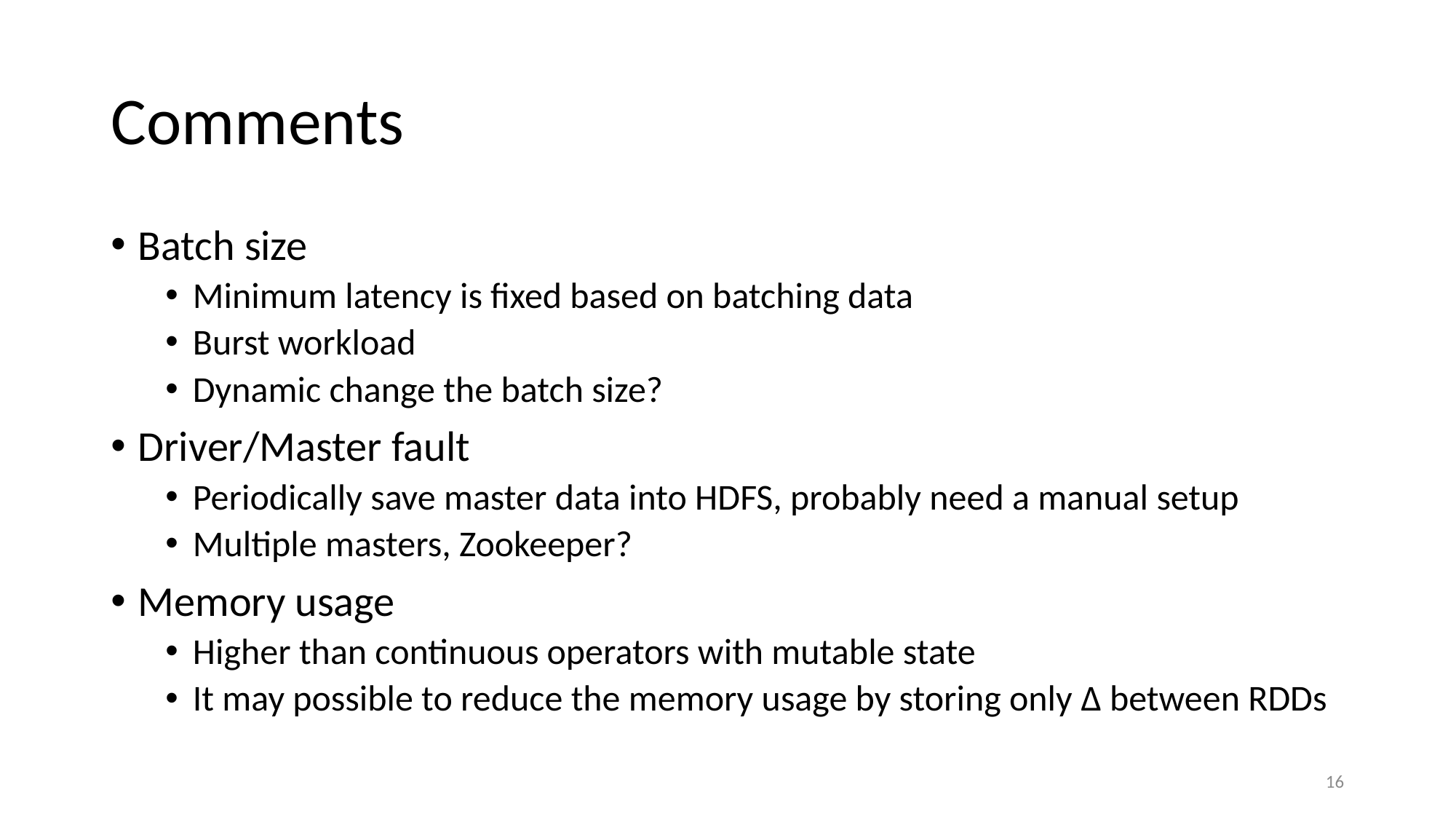

# Comments
Batch size
Minimum latency is fixed based on batching data
Burst workload
Dynamic change the batch size?
Driver/Master fault
Periodically save master data into HDFS, probably need a manual setup
Multiple masters, Zookeeper?
Memory usage
Higher than continuous operators with mutable state
It may possible to reduce the memory usage by storing only Δ between RDDs

16